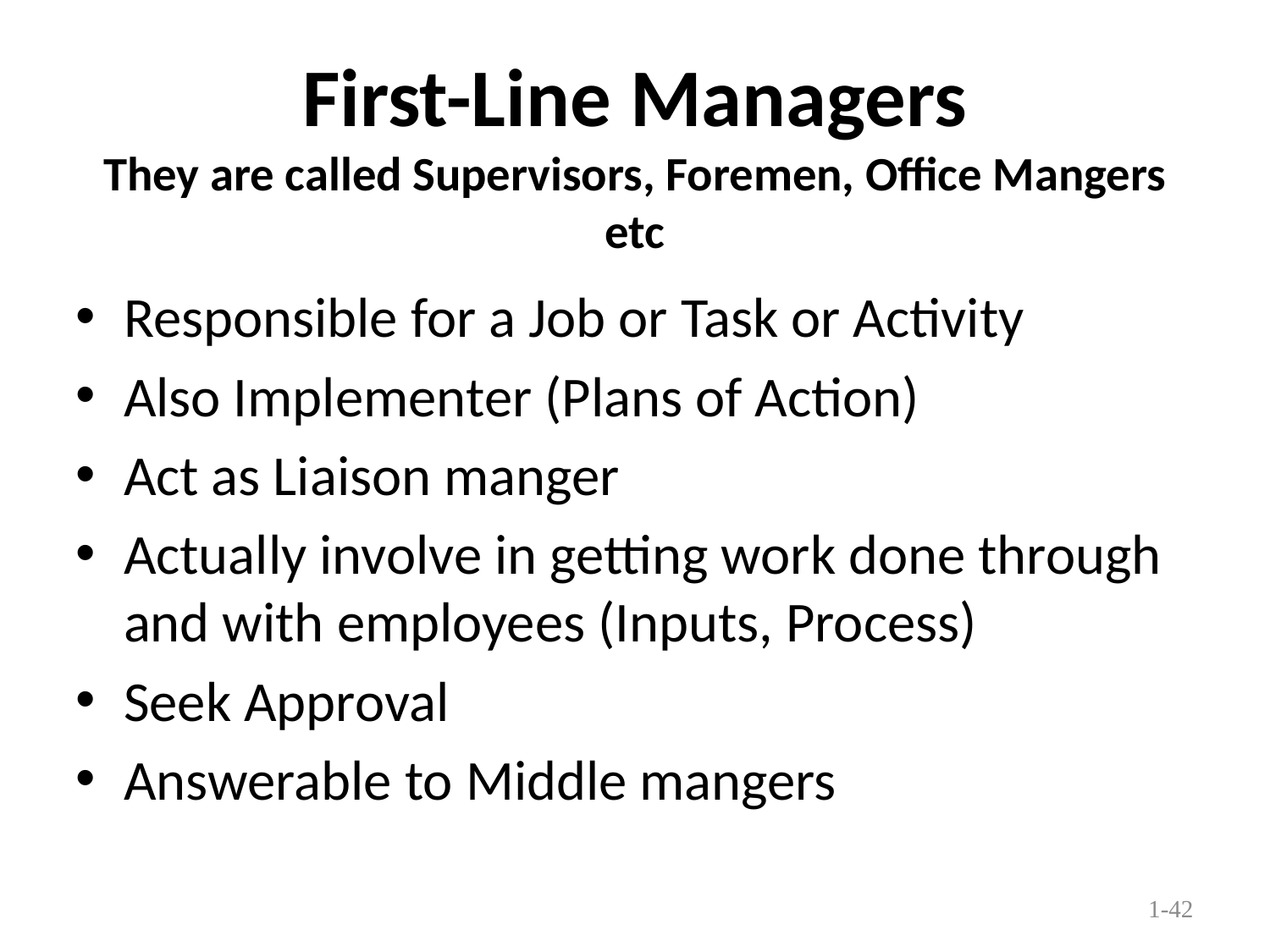

# First-Line Managers They are called Supervisors, Foremen, Office Mangers etc
Responsible for a Job or Task or Activity
Also Implementer (Plans of Action)
Act as Liaison manger
Actually involve in getting work done through and with employees (Inputs, Process)
Seek Approval
Answerable to Middle mangers

1-42